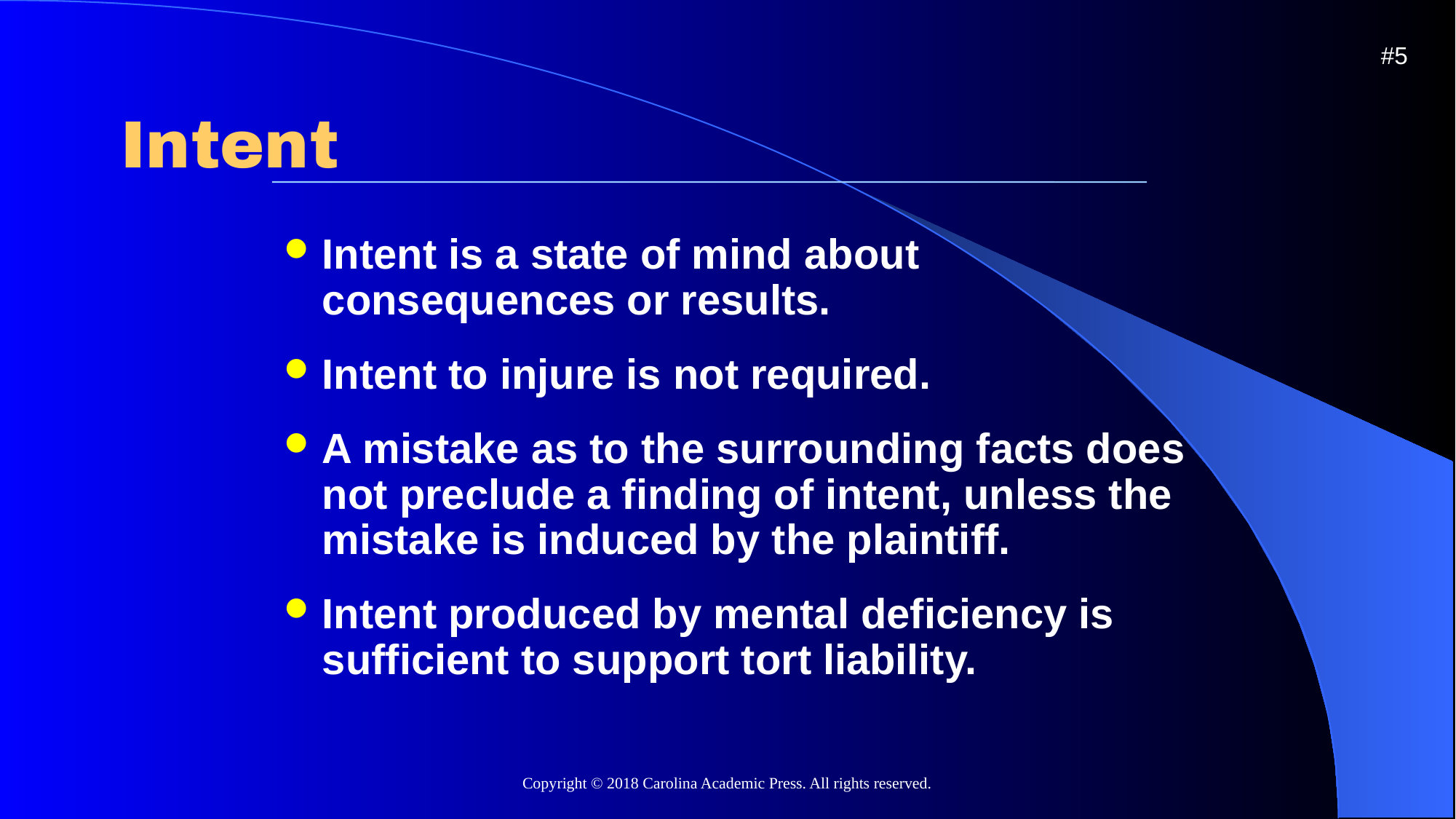

#5
# Intent

Intent is a state of mind about consequences or results.

Intent to injure is not required.

A mistake as to the surrounding facts does not preclude a finding of intent, unless the mistake is induced by the plaintiff.

Intent produced by mental deficiency is sufficient to support tort liability.
Copyright © 2018 Carolina Academic Press. All rights reserved.